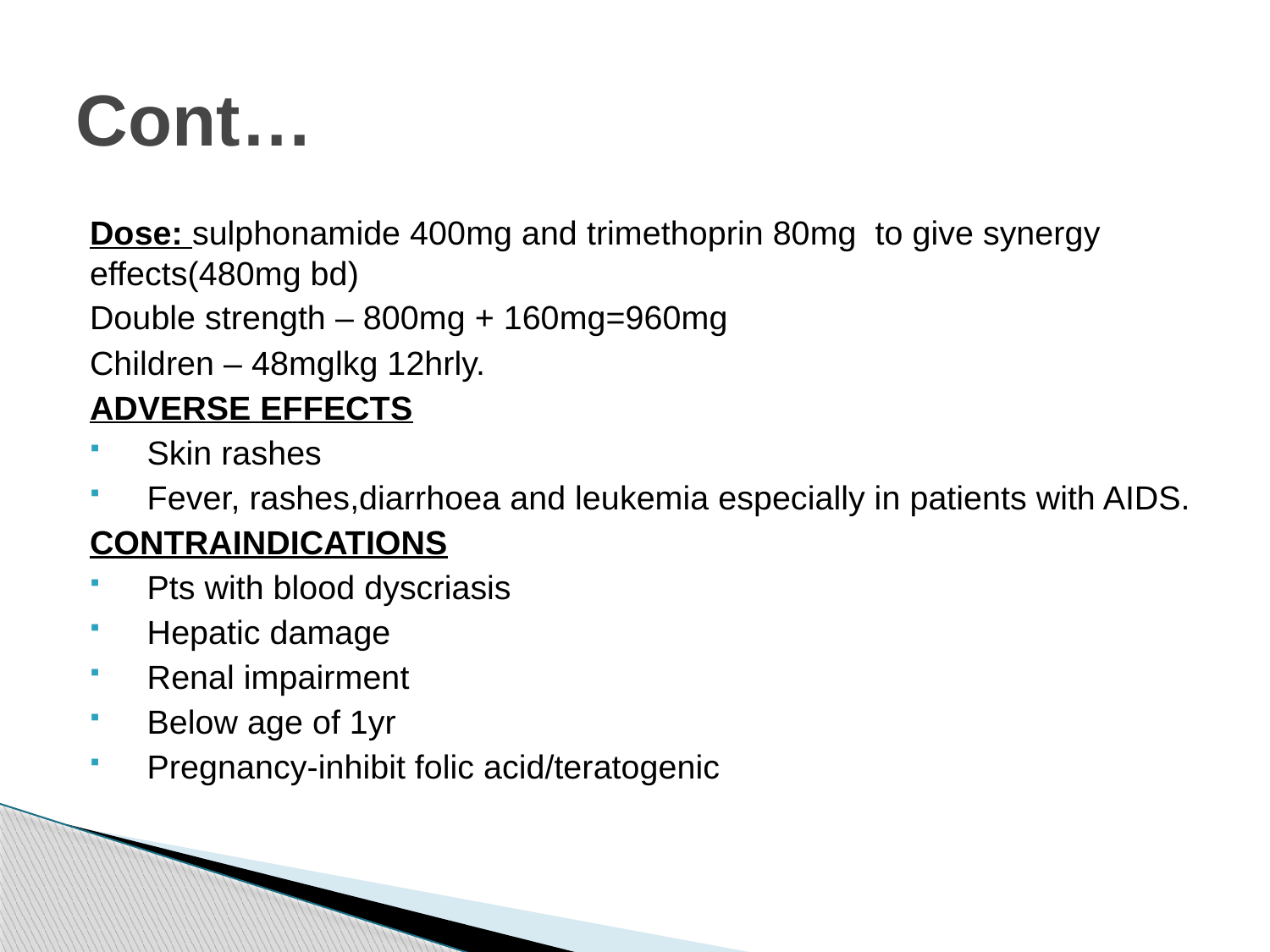

# Cont…
Dose: sulphonamide 400mg and trimethoprin 80mg  to give synergy effects(480mg bd)
Double strength – 800mg + 160mg=960mg
Children – 48mglkg 12hrly.
ADVERSE EFFECTS
Skin rashes
Fever, rashes,diarrhoea and leukemia especially in patients with AIDS.
CONTRAINDICATIONS
Pts with blood dyscriasis
Hepatic damage
Renal impairment
Below age of 1yr
Pregnancy-inhibit folic acid/teratogenic